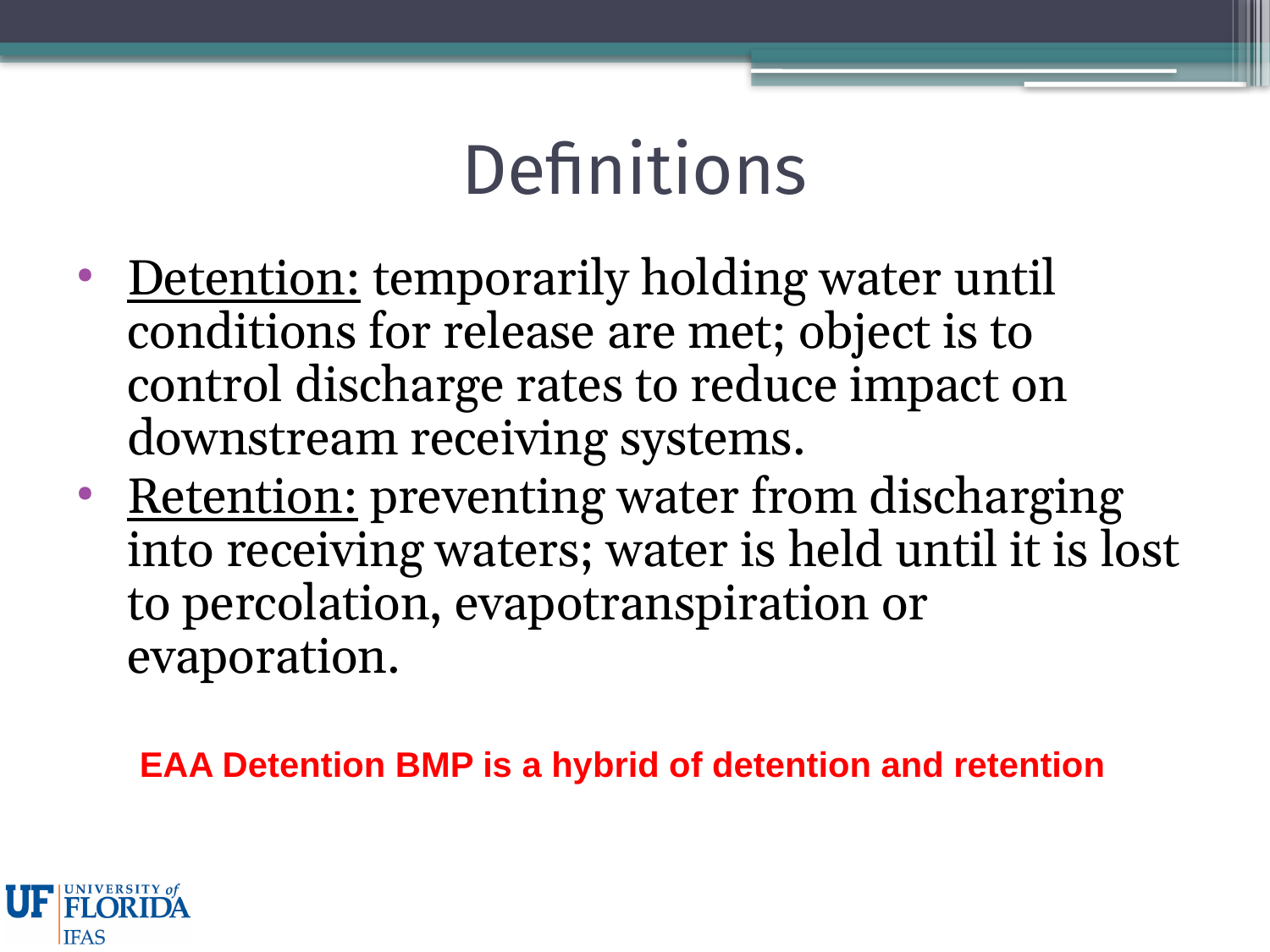

# Definitions
Detention: temporarily holding water until conditions for release are met; object is to control discharge rates to reduce impact on downstream receiving systems.
Retention: preventing water from discharging into receiving waters; water is held until it is lost to percolation, evapotranspiration or evaporation.
EAA Detention BMP is a hybrid of detention and retention